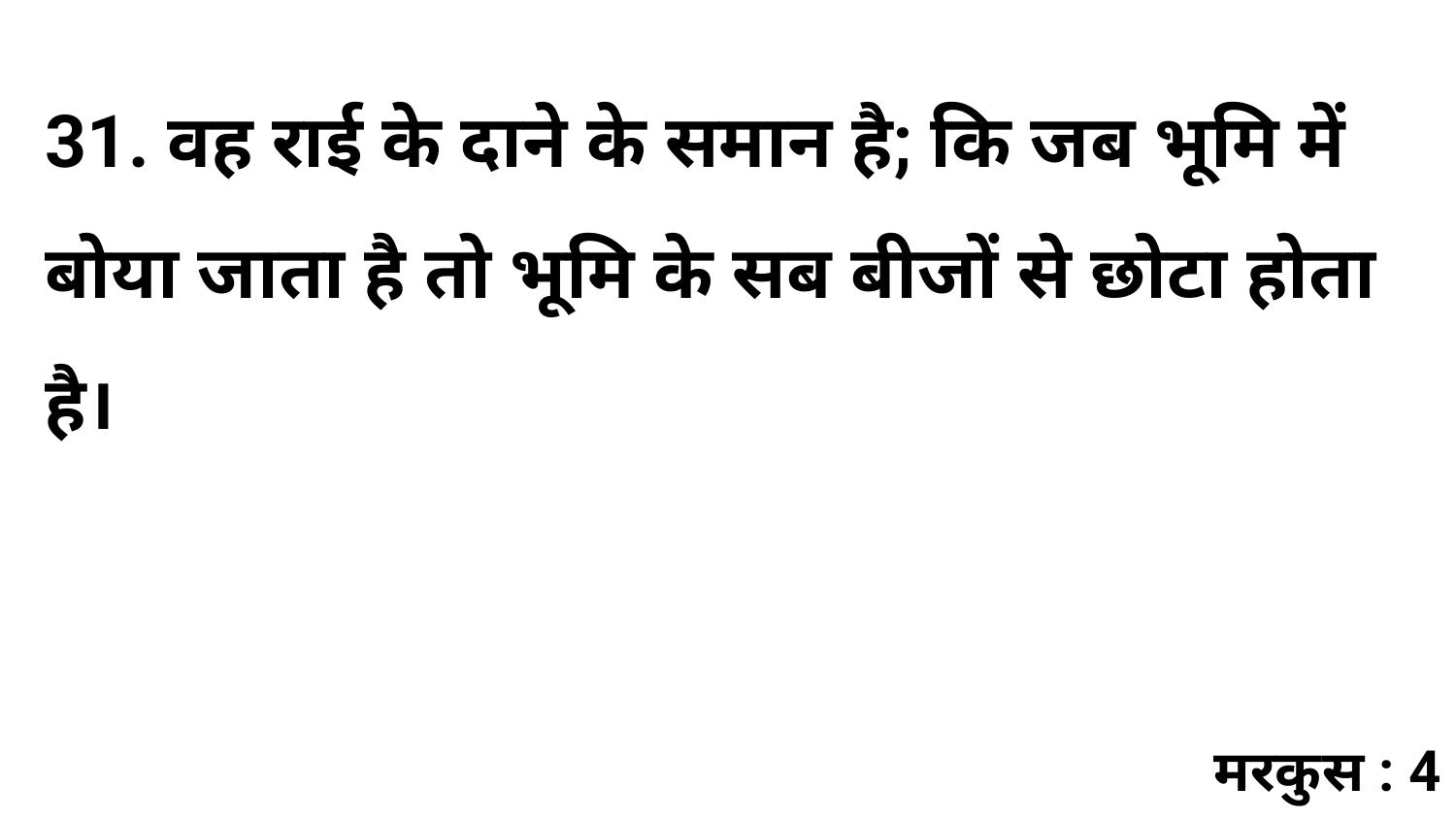

31. वह राई के दाने के समान है; कि जब भूमि में बोया जाता है तो भूमि के सब बीजों से छोटा होता है।
मरकुस : 4